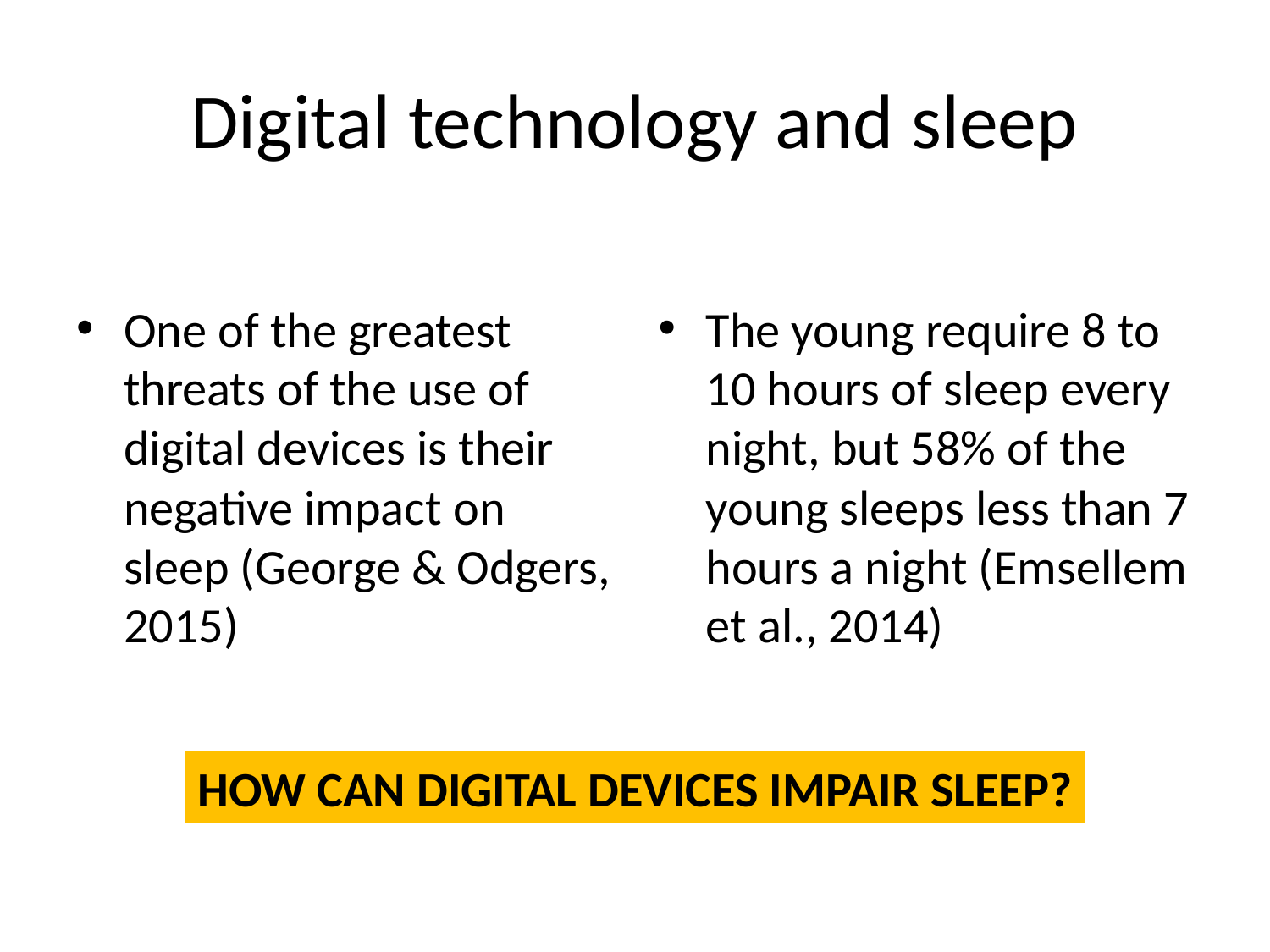

# Digital technology and sleep

One of the greatest threats of the use of digital devices is their negative impact on sleep (George & Odgers, 2015)

The young require 8 to 10 hours of sleep every night, but 58% of the young sleeps less than 7 hours a night (Emsellem et al., 2014)
HOW CAN DIGITAL DEVICES IMPAIR SLEEP?